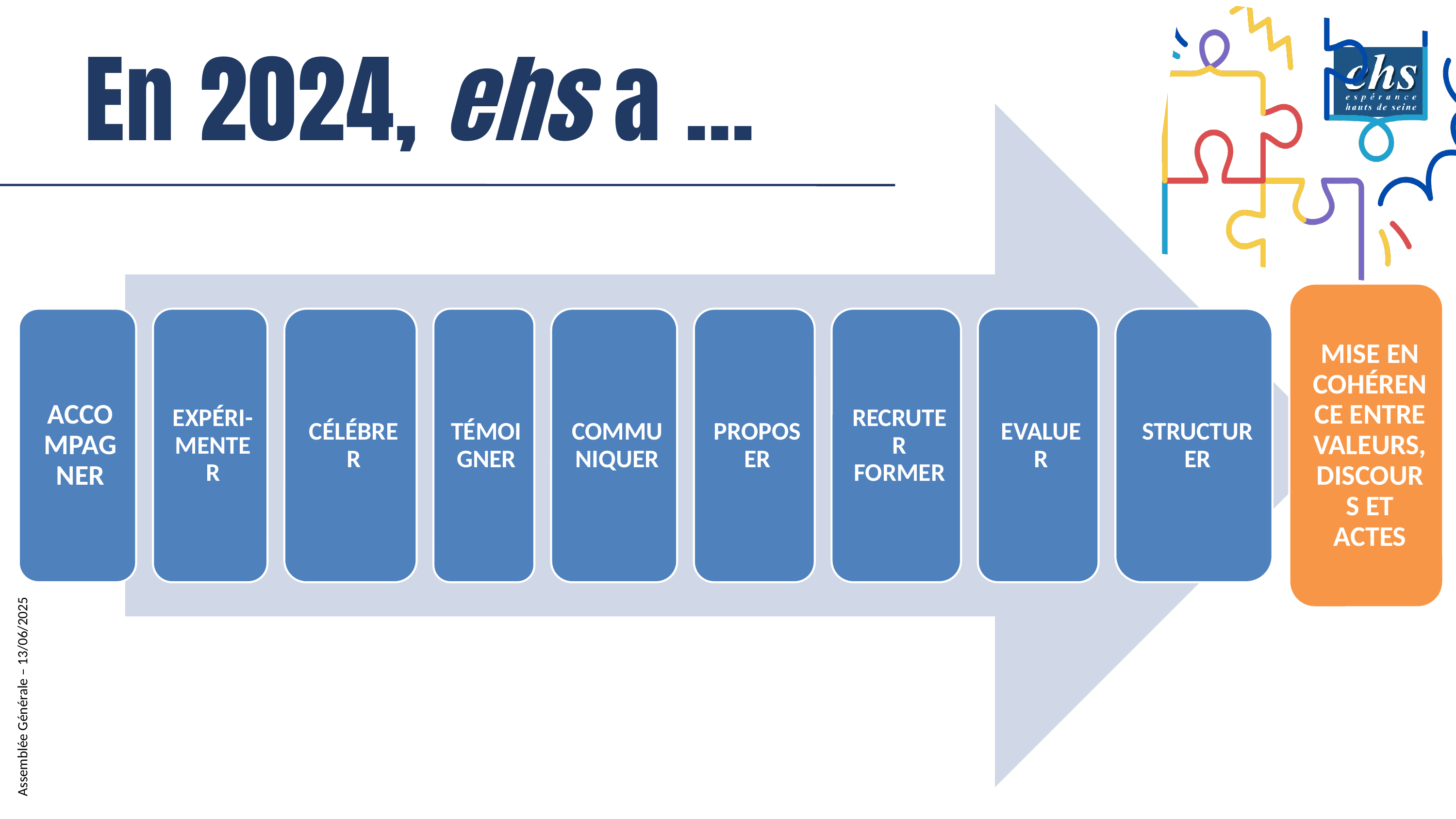

Accompagner
Expéri-menter
Célébrer
Témoigner
Communiquer
Proposer
Recruter former
Evaluer
Structurer
Mise en Cohérence entre valeurs, discours et actes
En 2024, ehs a …